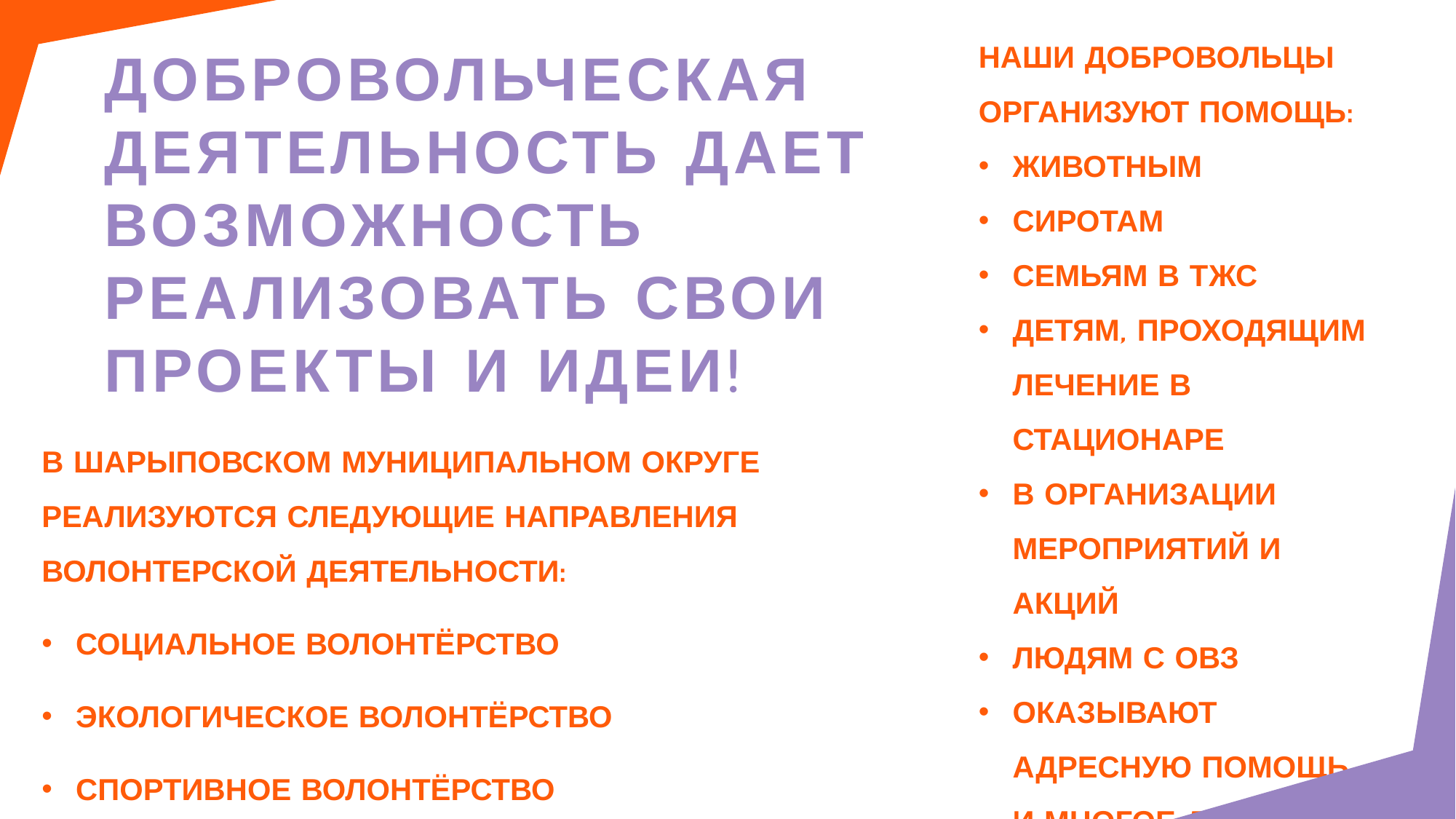

НАШИ ДОБРОВОЛЬЦЫ ОРГАНИЗУЮТ ПОМОЩЬ:
ЖИВОТНЫМ
СИРОТАМ
СЕМЬЯМ В ТЖС
ДЕТЯМ, ПРОХОДЯЩИМ ЛЕЧЕНИЕ В СТАЦИОНАРЕ
В ОРГАНИЗАЦИИ МЕРОПРИЯТИЙ И АКЦИЙ
ЛЮДЯМ С ОВЗ
ОКАЗЫВАЮТ АДРЕСНУЮ ПОМОЩЬ И МНОГОЕ ДРУГОЕ.

# ДОБРОВОЛЬЧЕСКАЯ ДЕЯТЕЛЬНОСТЬ ДАЕТ ВОЗМОЖНОСТЬ РЕАЛИЗОВАТЬ СВОИ ПРОЕКТЫ И ИДЕИ!

В ШАРЫПОВСКОМ МУНИЦИПАЛЬНОМ ОКРУГЕ РЕАЛИЗУЮТСЯ СЛЕДУЮЩИЕ НАПРАВЛЕНИЯ ВОЛОНТЕРСКОЙ ДЕЯТЕЛЬНОСТИ:
СОЦИАЛЬНОЕ ВОЛОНТЁРСТВО
ЭКОЛОГИЧЕСКОЕ ВОЛОНТЁРСТВО
СПОРТИВНОЕ ВОЛОНТЁРСТВО